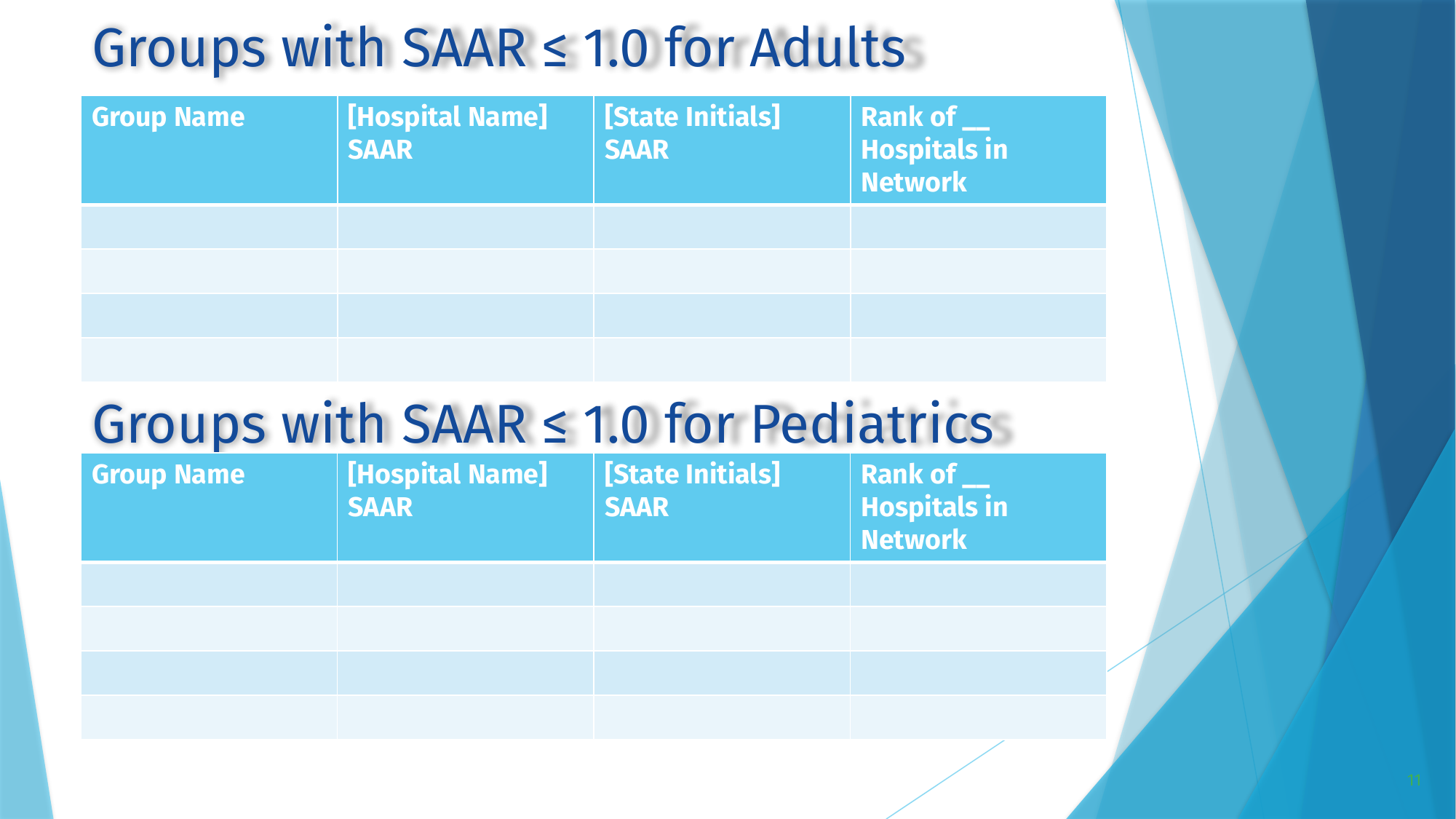

# Groups with SAAR ≤ 1.0 for Adults
| Group Name | [Hospital Name] SAAR | [State Initials] SAAR | Rank of \_\_ Hospitals in Network |
| --- | --- | --- | --- |
|  |  |  |  |
|  |  |  |  |
|  |  |  |  |
|  |  |  |  |
Groups with SAAR ≤ 1.0 for Pediatrics
| Group Name | [Hospital Name] SAAR | [State Initials] SAAR | Rank of \_\_ Hospitals in Network |
| --- | --- | --- | --- |
|  |  |  |  |
|  |  |  |  |
|  |  |  |  |
|  |  |  |  |